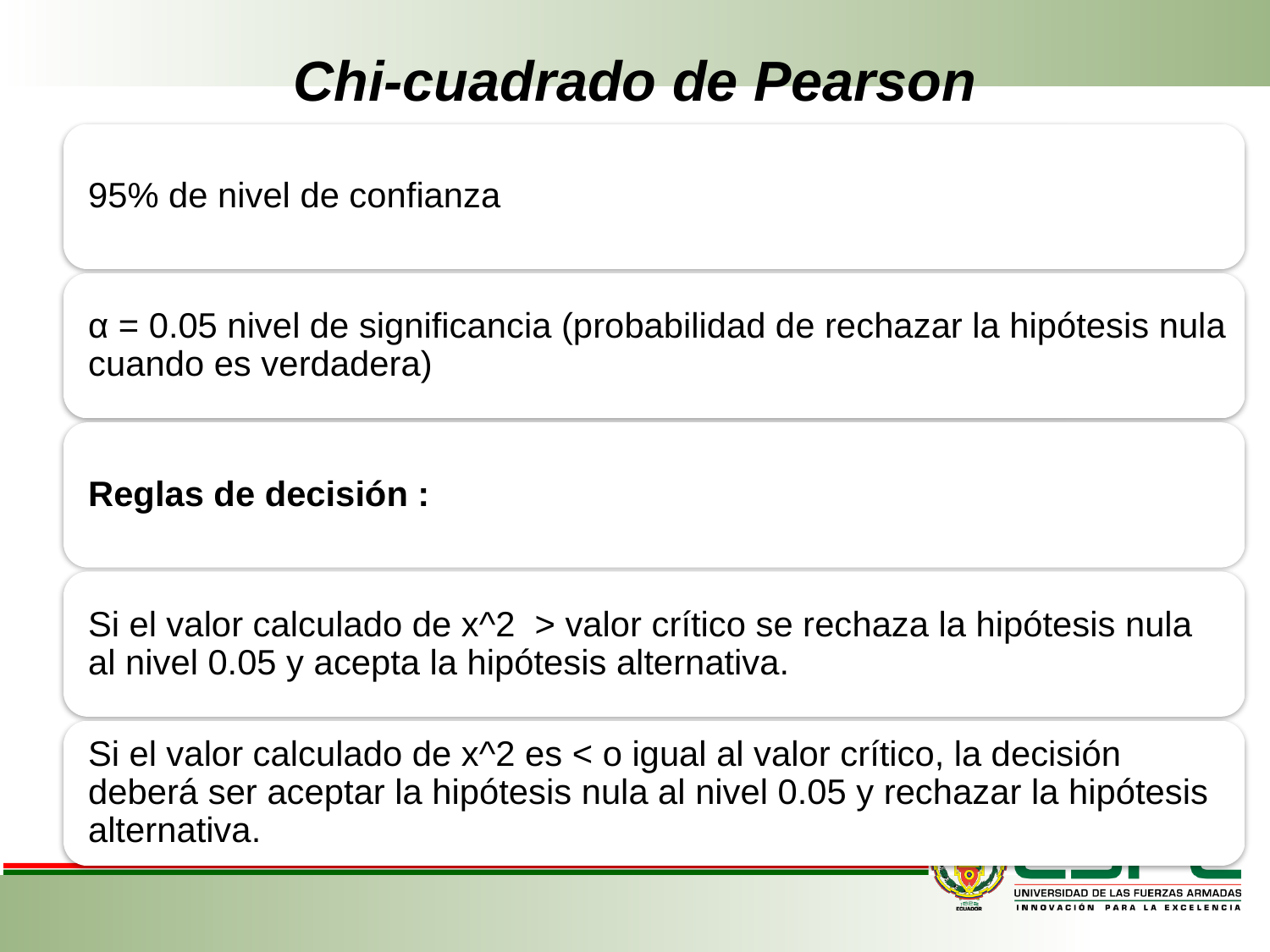

# Chi-cuadrado de Pearson
95% de nivel de confianza
α = 0.05 nivel de significancia (probabilidad de rechazar la hipótesis nula cuando es verdadera)
Reglas de decisión :
Si el valor calculado de x^2  > valor crítico se rechaza la hipótesis nula al nivel 0.05 y acepta la hipótesis alternativa.
Si el valor calculado de x^2 es < o igual al valor crítico, la decisión deberá ser aceptar la hipótesis nula al nivel 0.05 y rechazar la hipótesis alternativa.